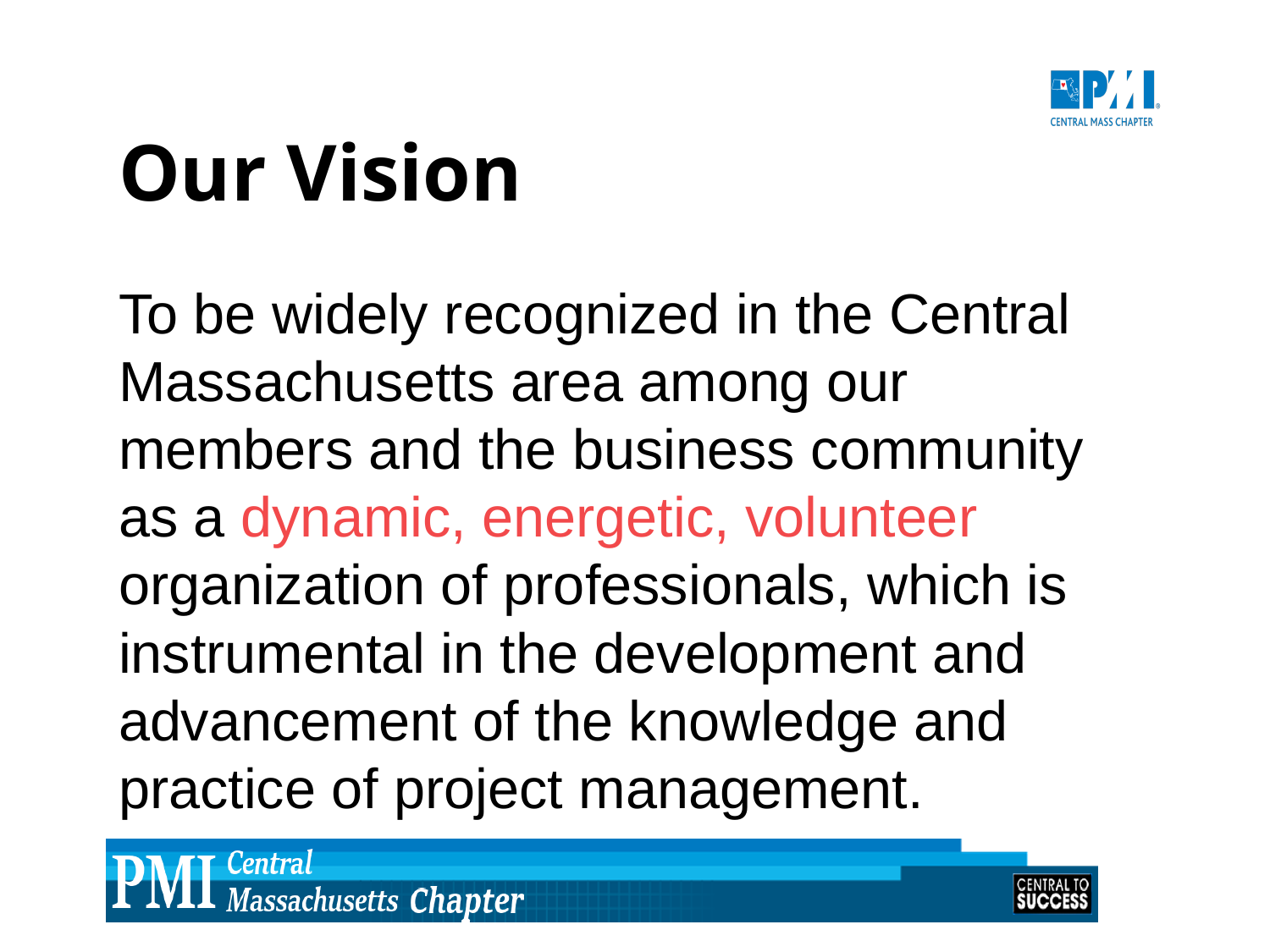

# Our Vision
To be widely recognized in the Central Massachusetts area among our members and the business community as a dynamic, energetic, volunteer organization of professionals, which is instrumental in the development and advancement of the knowledge and practice of project management.